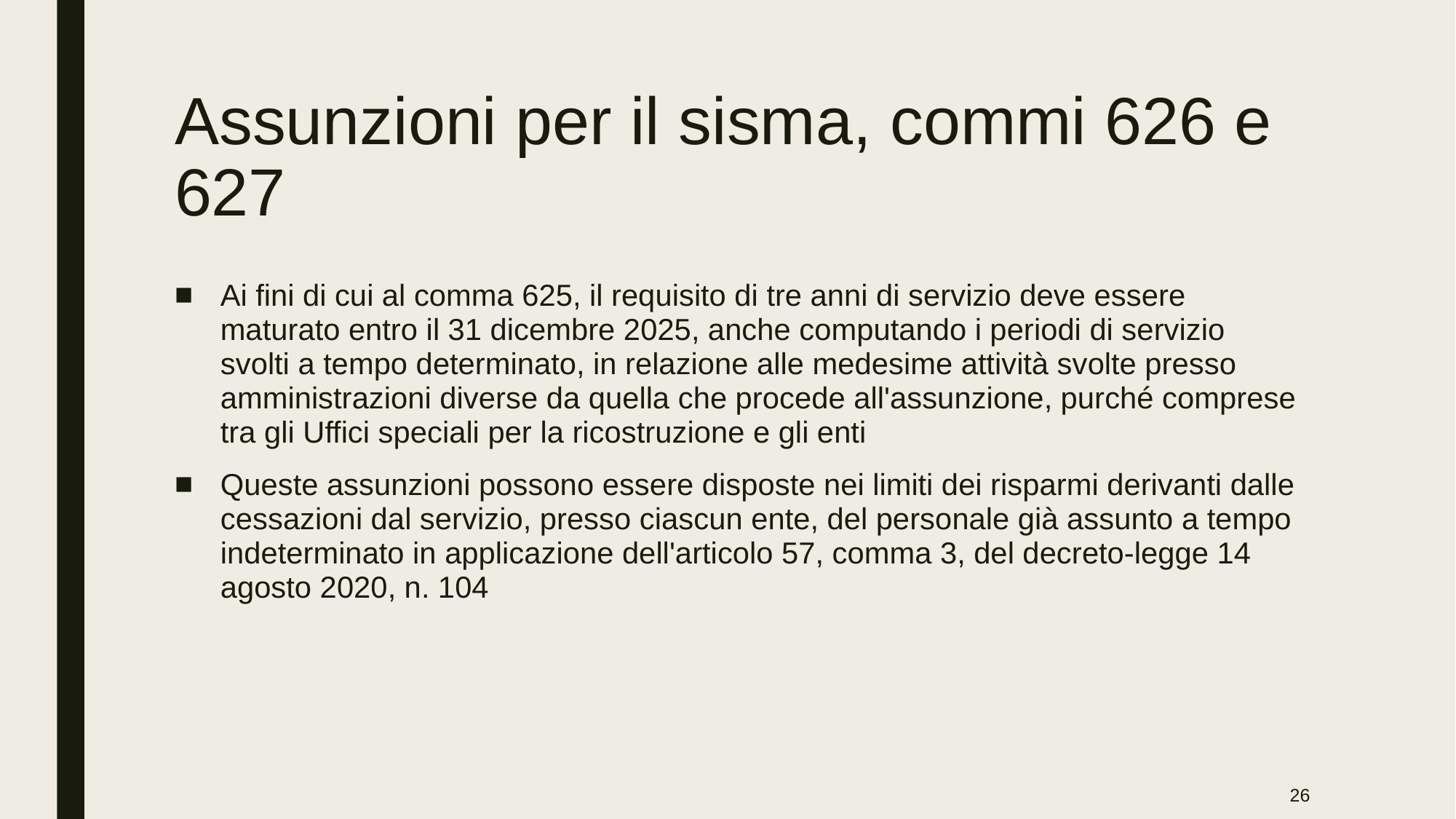

# Assunzioni per il sisma, commi 626 e 627
Ai fini di cui al comma 625, il requisito di tre anni di servizio deve essere maturato entro il 31 dicembre 2025, anche computando i periodi di servizio svolti a tempo determinato, in relazione alle medesime attività svolte presso amministrazioni diverse da quella che procede all'assunzione, purché comprese tra gli Uffici speciali per la ricostruzione e gli enti
Queste assunzioni possono essere disposte nei limiti dei risparmi derivanti dalle cessazioni dal servizio, presso ciascun ente, del personale già assunto a tempo indeterminato in applicazione dell'articolo 57, comma 3, del decreto-legge 14 agosto 2020, n. 104

26